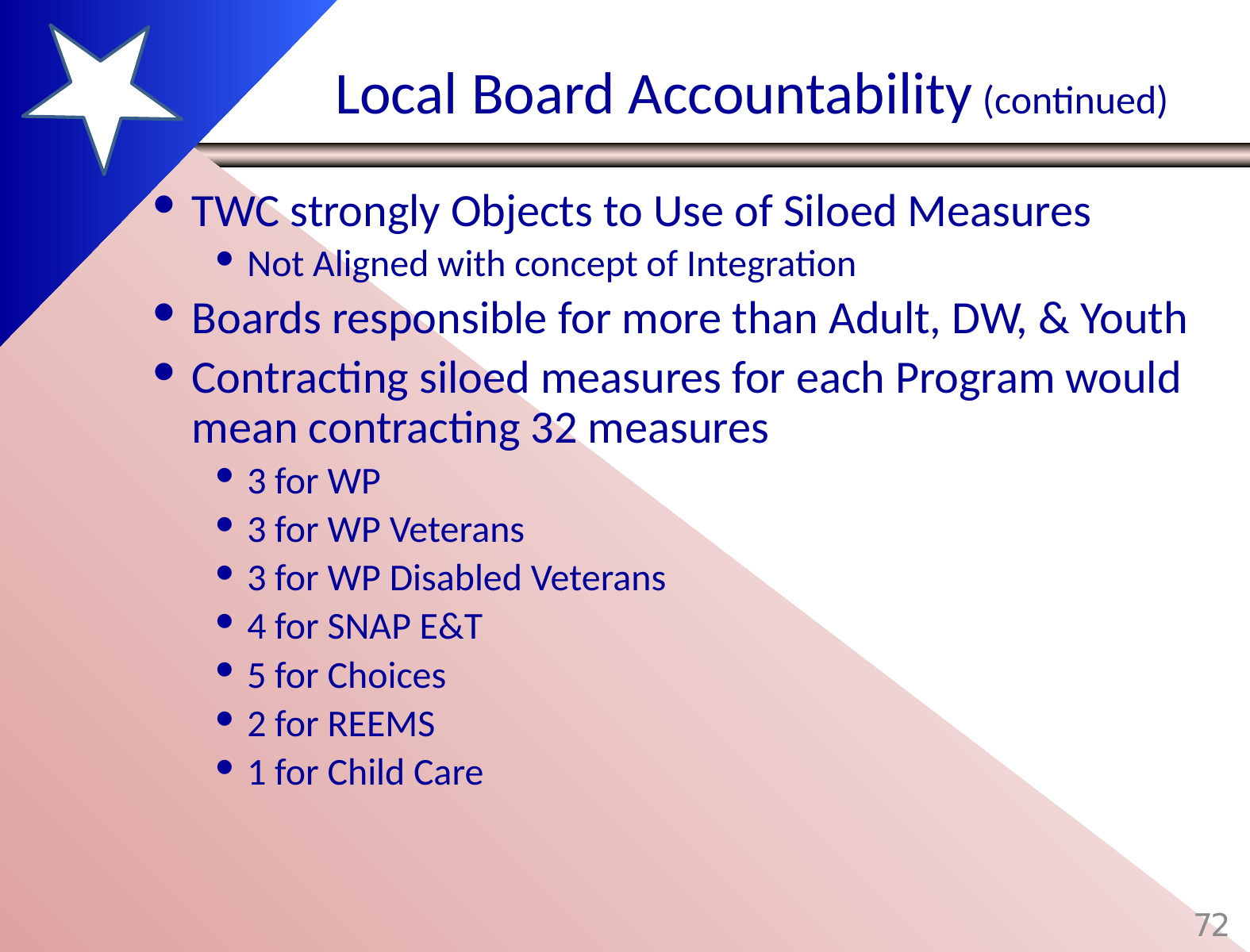

# Local Board Accountability (continued)
TWC strongly Objects to Use of Siloed Measures
Not Aligned with concept of Integration
Boards responsible for more than Adult, DW, & Youth
Contracting siloed measures for each Program would mean contracting 32 measures
3 for WP
3 for WP Veterans
3 for WP Disabled Veterans
4 for SNAP E&T
5 for Choices
2 for REEMS
1 for Child Care
72